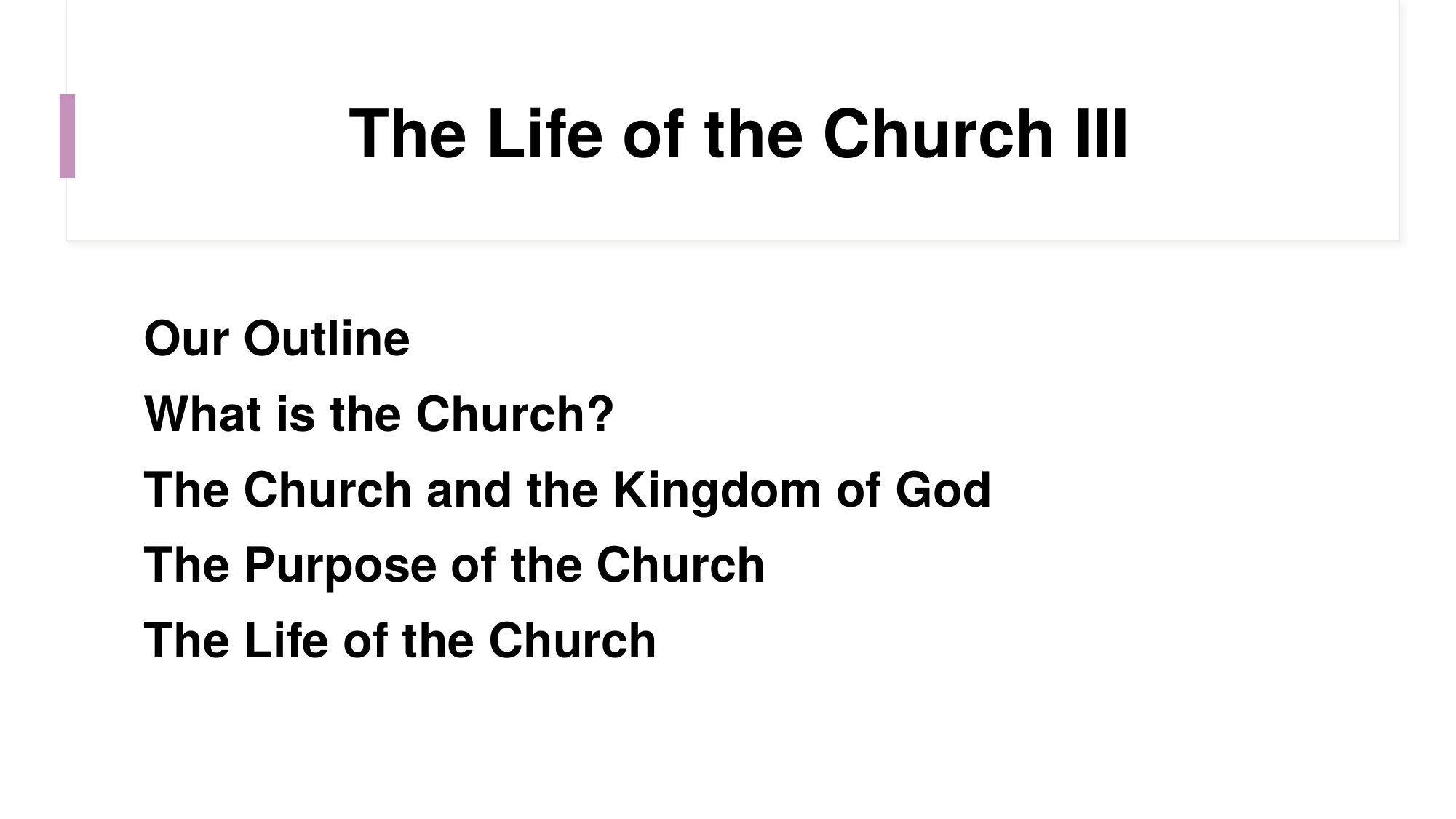

# The Life of the Church III
Our Outline
What is the Church?
The Church and the Kingdom of God
The Purpose of the Church
The Life of the Church